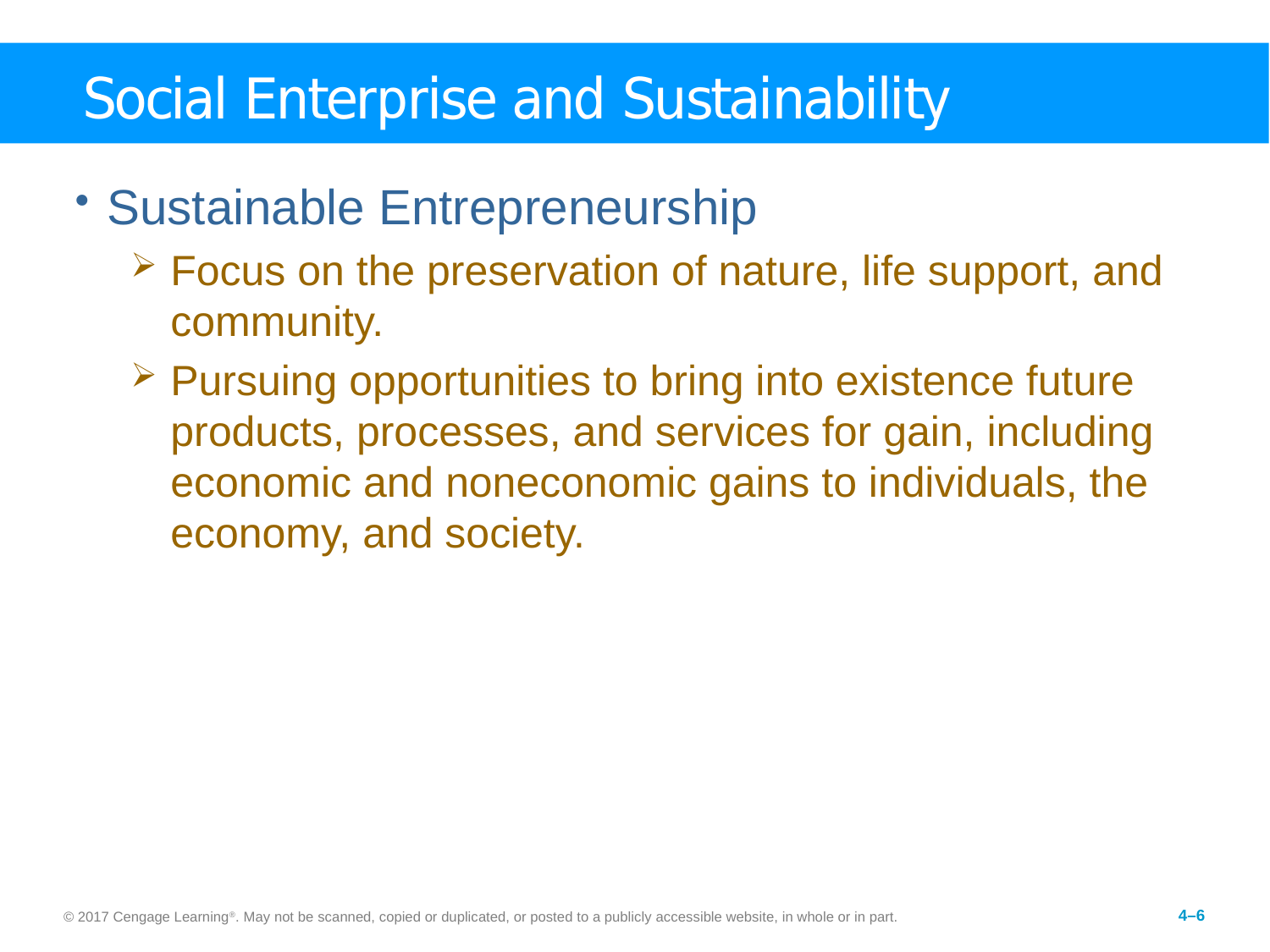

# Social Enterprise and Sustainability
Sustainable Entrepreneurship
Focus on the preservation of nature, life support, and community.
Pursuing opportunities to bring into existence future products, processes, and services for gain, including economic and noneconomic gains to individuals, the economy, and society.
© 2017 Cengage Learning®. May not be scanned, copied or duplicated, or posted to a publicly accessible website, in whole or in part.
4–6